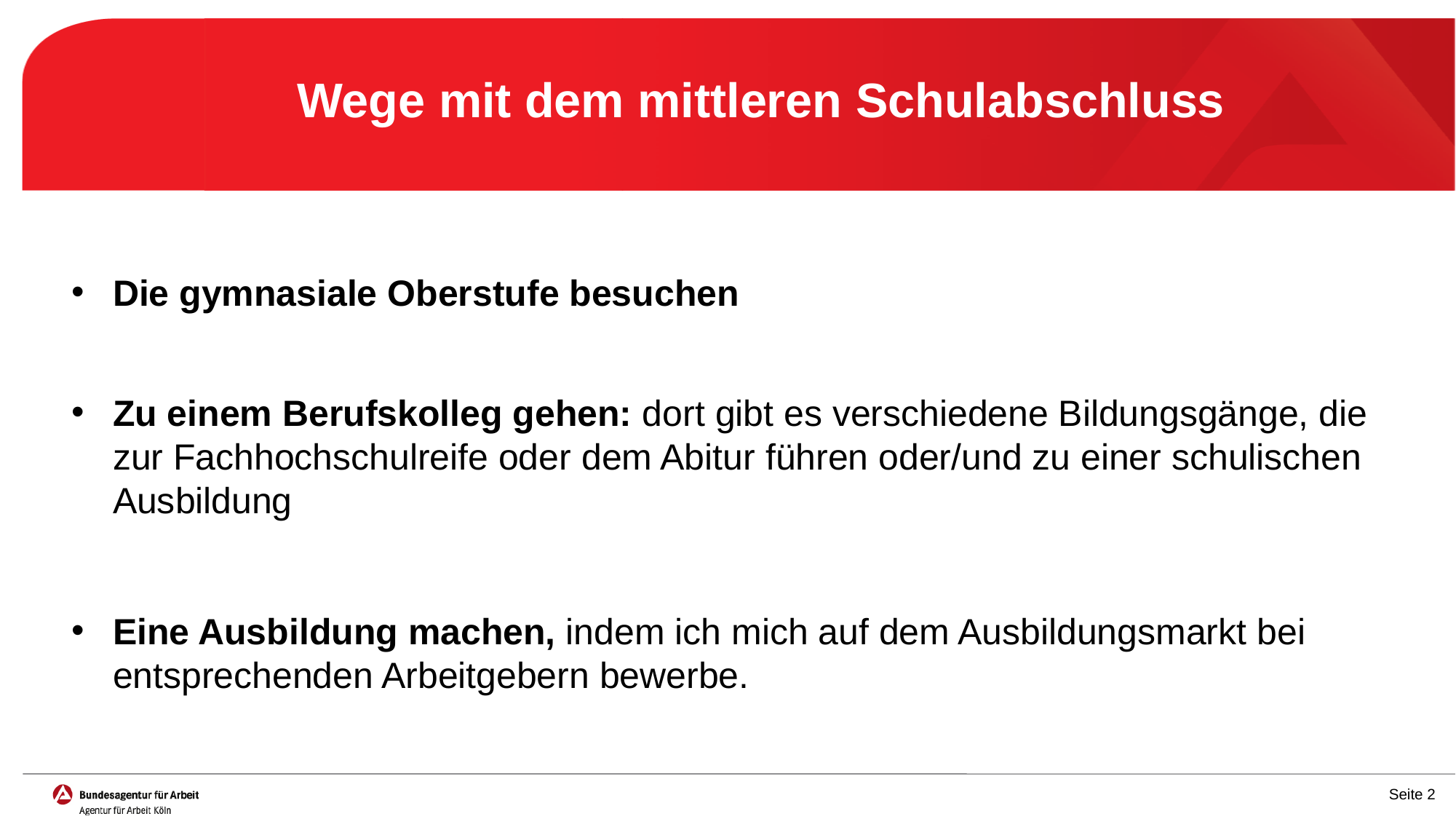

Wege mit dem mittleren Schulabschluss
Die gymnasiale Oberstufe besuchen

Zu einem Berufskolleg gehen: dort gibt es verschiedene Bildungsgänge, die zur Fachhochschulreife oder dem Abitur führen oder/und zu einer schulischen Ausbildung

Eine Ausbildung machen, indem ich mich auf dem Ausbildungsmarkt bei entsprechenden Arbeitgebern bewerbe.